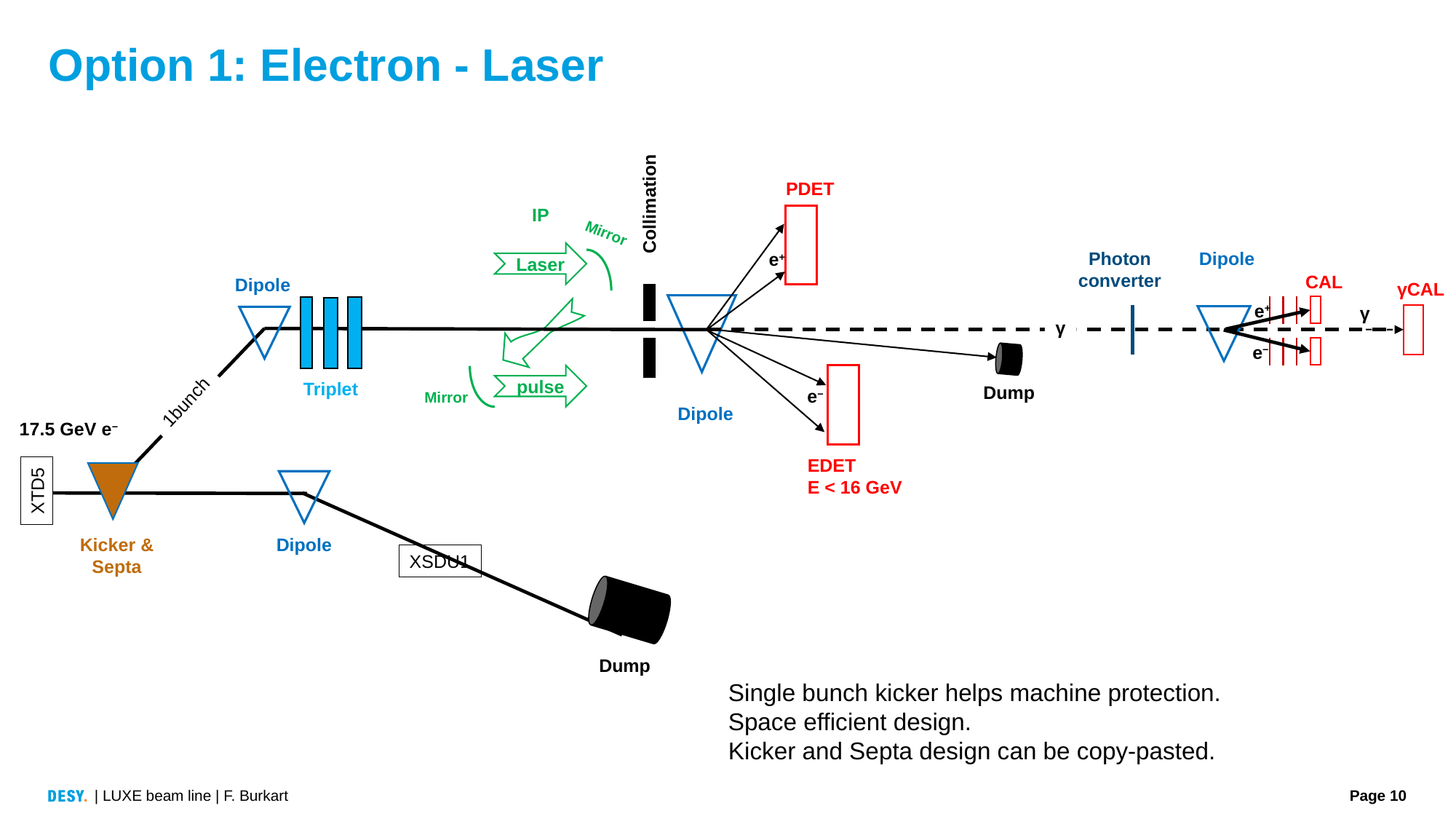

# Option 1: Electron - Laser
Collimation

PDET

e+

e−
Dipole
EDET
E < 16 GeV

IP
Mirror
Laser

pulse
Mirror
Photon converter
Dipole
CAL
e+

γ

e−

γCAL
Dipole

1bunch

Kicker & Septa

Triplet
γ

Dump
17.5 GeV e−

XTD5
XSDU1

Dipole
Dump
Single bunch kicker helps machine protection.
Space efficient design.
Kicker and Septa design can be copy-pasted.
| LUXE beam line | F. Burkart